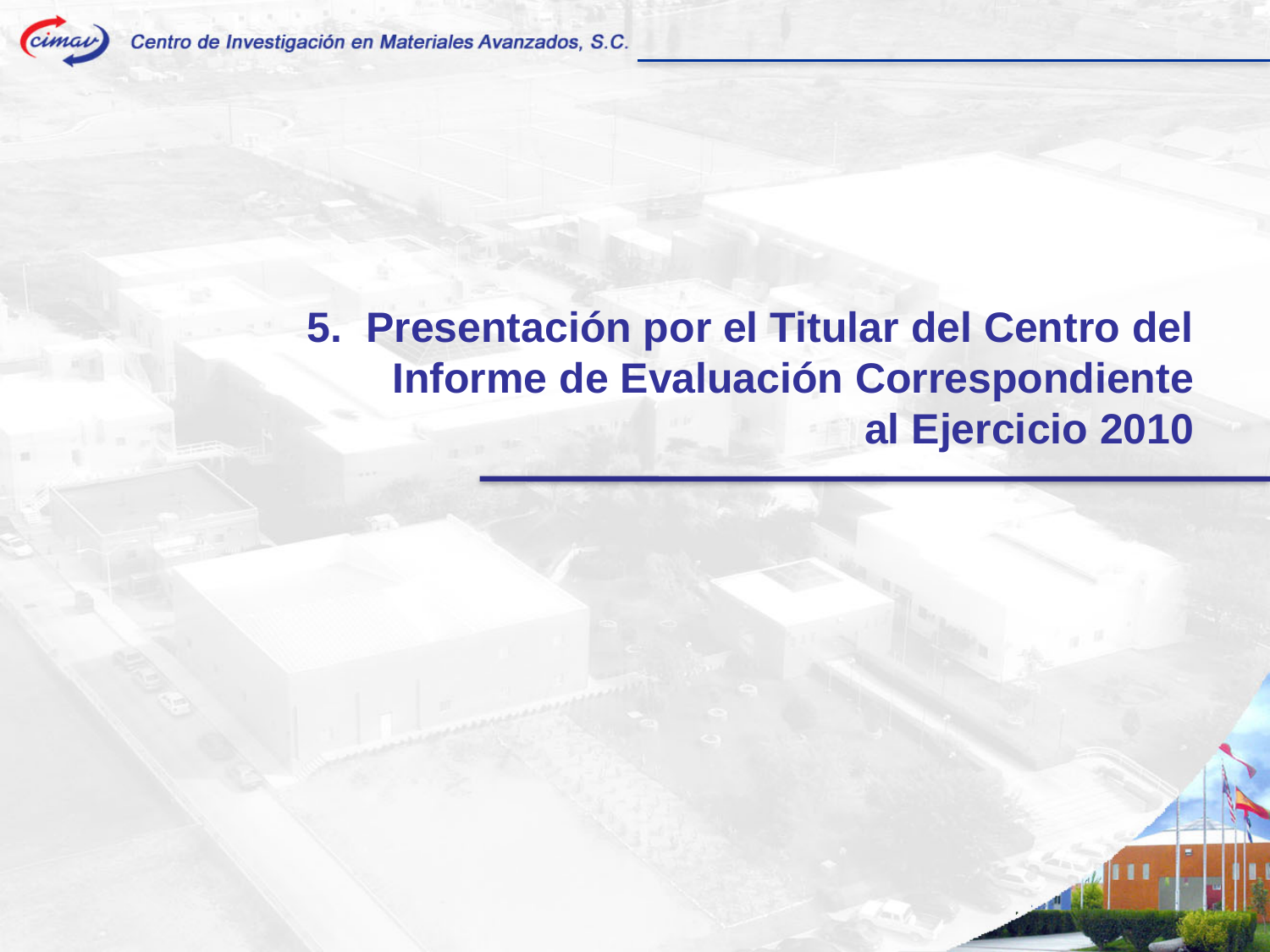

5.  Presentación por el Titular del Centro del Informe de Evaluación Correspondiente al Ejercicio 2010